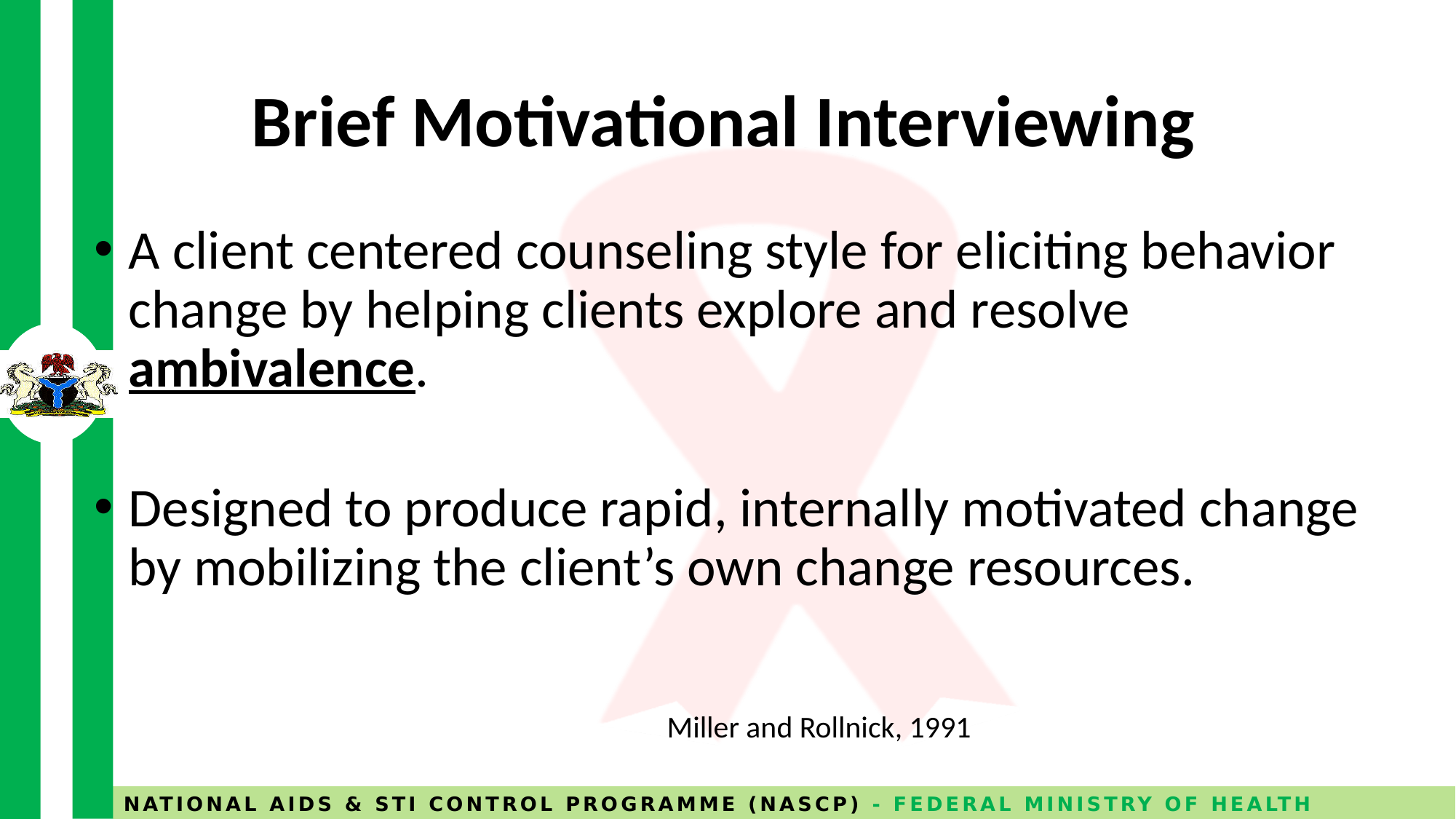

# Brief Motivational Interviewing
A client centered counseling style for eliciting behavior change by helping clients explore and resolve ambivalence.

Designed to produce rapid, internally motivated change by mobilizing the client’s own change resources.

				Miller and Rollnick, 1991